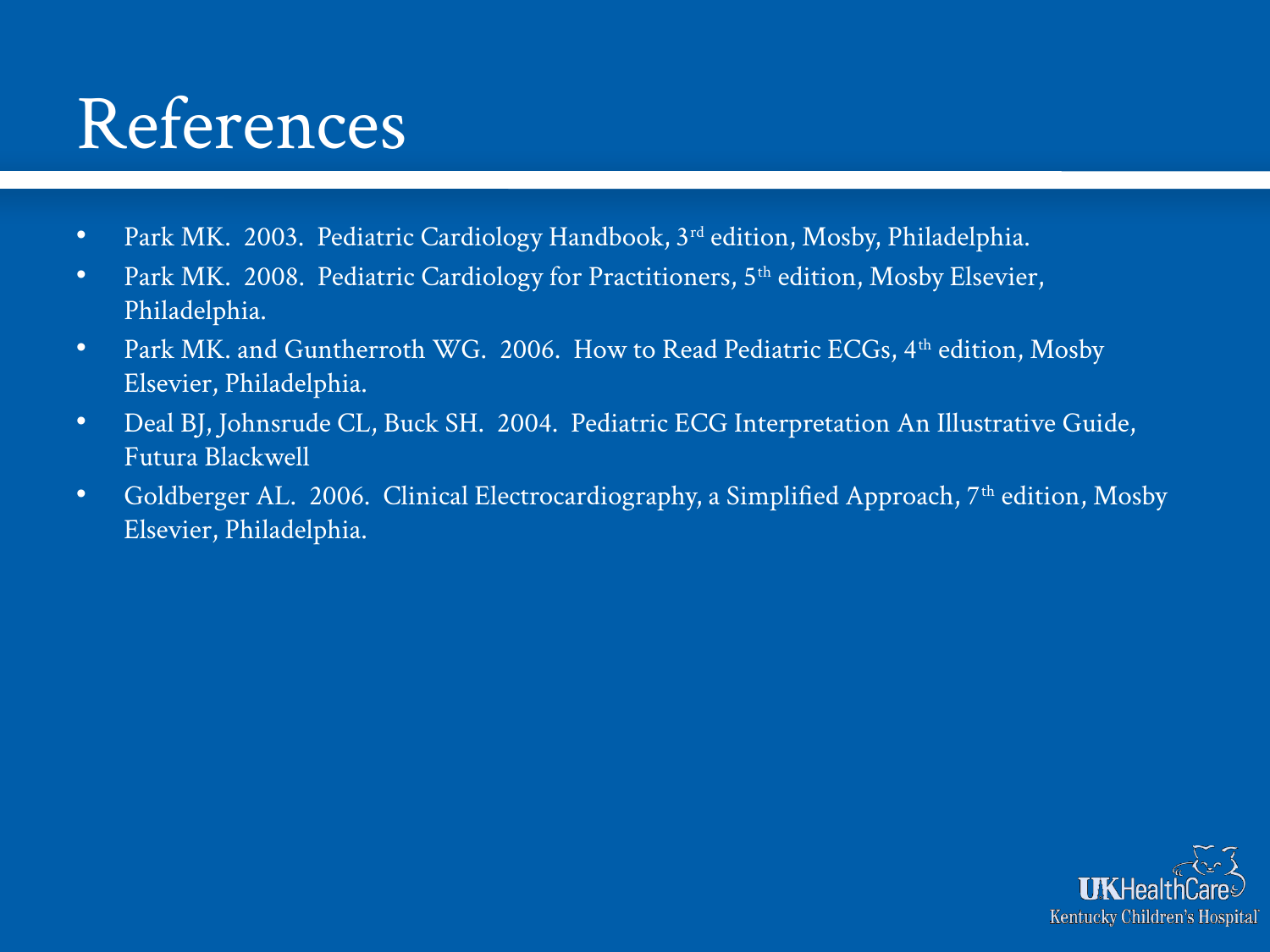

# References
Park MK.  2003.  Pediatric Cardiology Handbook, 3rd edition, Mosby, Philadelphia.
Park MK.  2008.  Pediatric Cardiology for Practitioners, 5th edition, Mosby Elsevier, Philadelphia.
Park MK. and Guntherroth WG.  2006.  How to Read Pediatric ECGs, 4th edition, Mosby Elsevier, Philadelphia.
Deal BJ, Johnsrude CL, Buck SH.  2004.  Pediatric ECG Interpretation An Illustrative Guide, Futura Blackwell
Goldberger AL.  2006.  Clinical Electrocardiography, a Simplified Approach, 7th edition, Mosby Elsevier, Philadelphia.